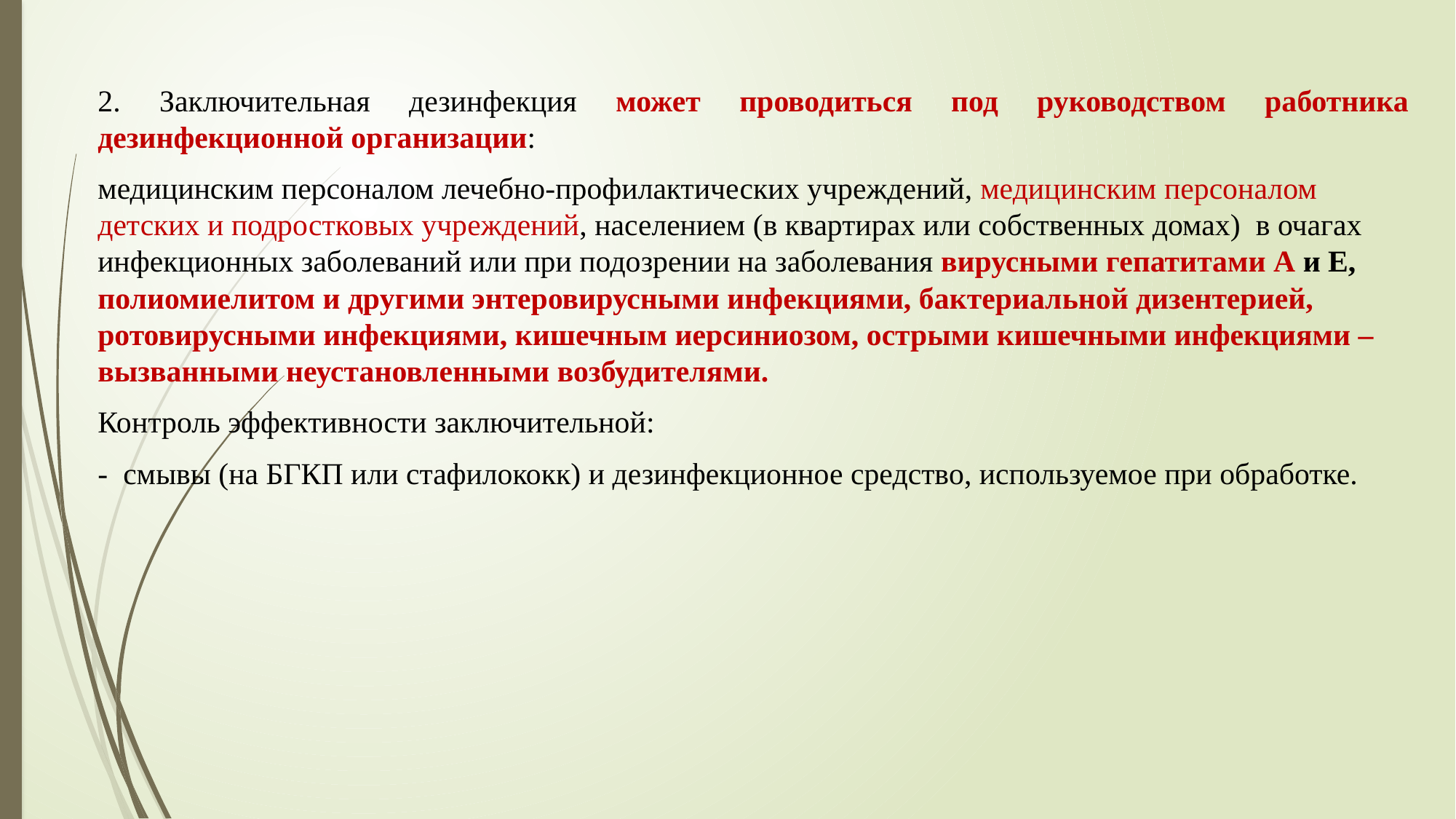

2. Заключительная дезинфекция может проводиться под руководством работника дезинфекционной организации:
медицинским персоналом лечебно-профилактических учреждений, медицинским персоналом детских и подростковых учреждений, населением (в квартирах или собственных домах)  в очагах инфекционных заболеваний или при подозрении на заболевания вирусными гепатитами А и Е, полиомиелитом и другими энтеровирусными инфекциями, бактериальной дизентерией, ротовирусными инфекциями, кишечным иерсиниозом, острыми кишечными инфекциями – вызванными неустановленными возбудителями.
Контроль эффективности заключительной:
-  смывы (на БГКП или стафилококк) и дезинфекционное средство, используемое при обработке.